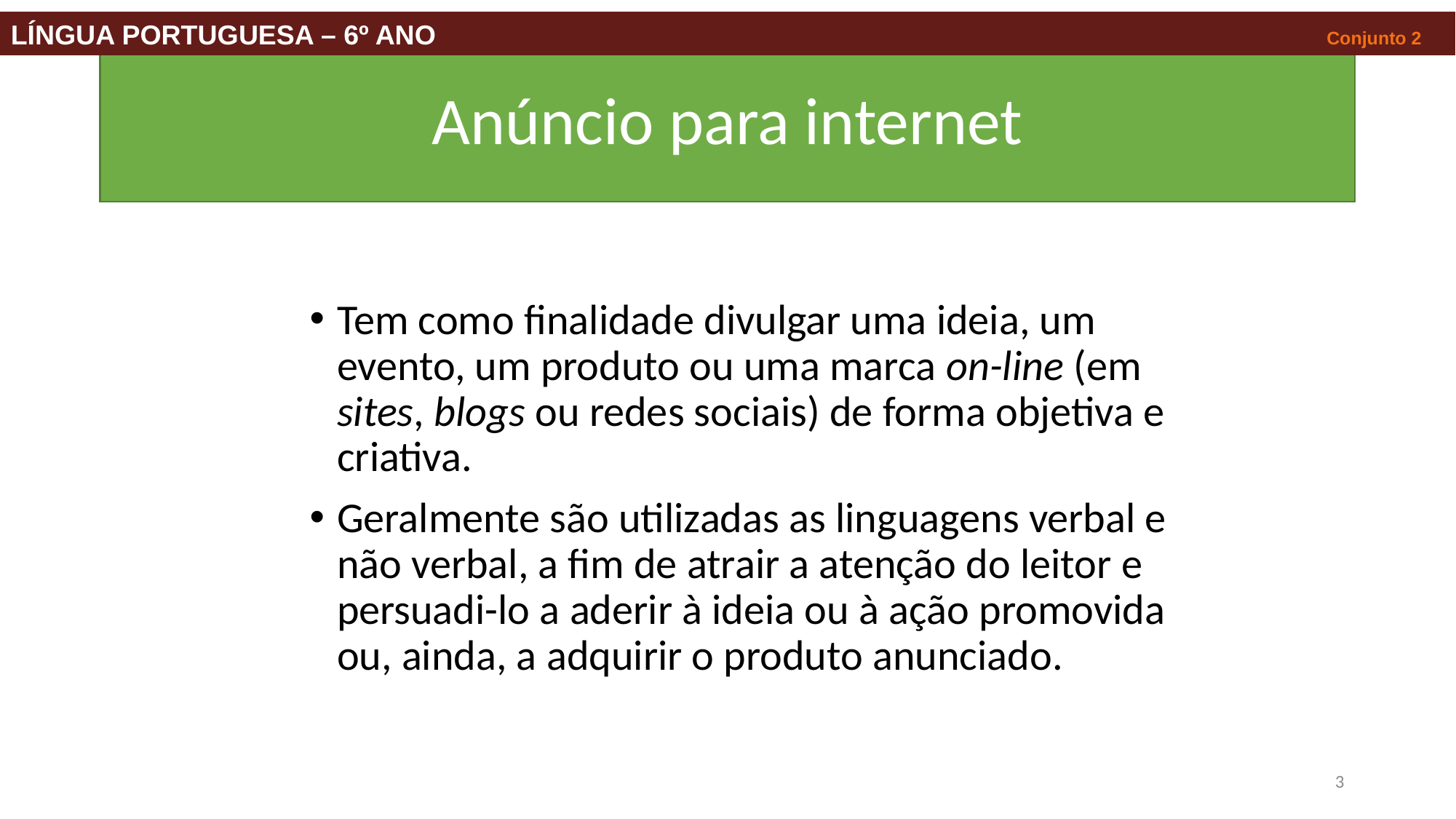

LÍNGUA PORTUGUESA – 6º ANO									 Conjunto 2
# Anúncio para internet
Tem como finalidade divulgar uma ideia, um evento, um produto ou uma marca on-line (em sites, blogs ou redes sociais) de forma objetiva e criativa.
Geralmente são utilizadas as linguagens verbal e não verbal, a fim de atrair a atenção do leitor e persuadi-lo a aderir à ideia ou à ação promovida ou, ainda, a adquirir o produto anunciado.
3